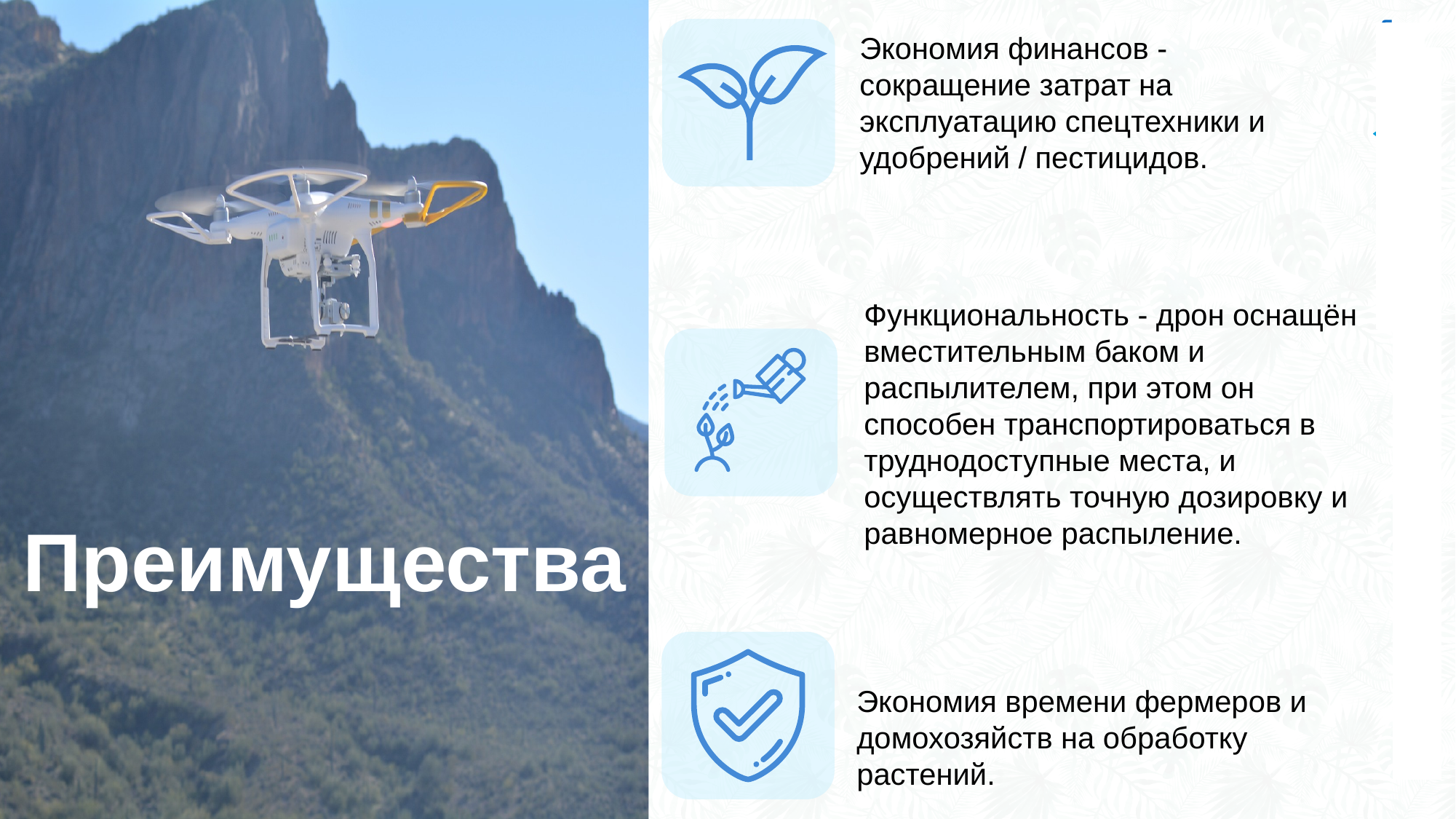

Экономия финансов -  сокращение затрат на эксплуатацию спецтехники и удобрений / пестицидов.

Функциональность - дрон оснащён вместительным баком и распылителем, при этом он способен транспортироваться в труднодоступные места, и осуществлять точную дозировку и равномерное распыление.

Преимущества

Экономия времени фермеров и домохозяйств на обработку растений.
5